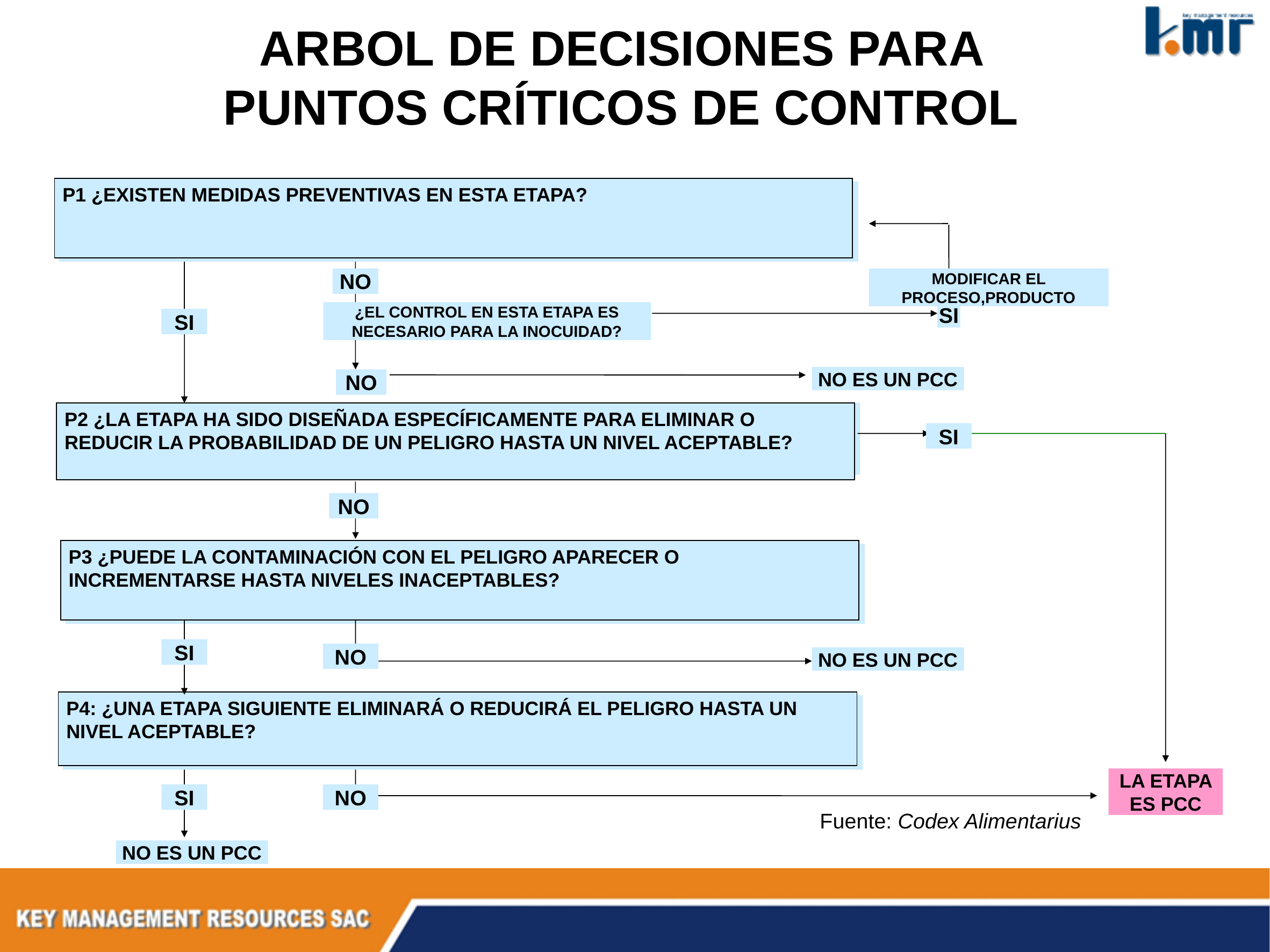

ARBOL DE DECISIONES PARA PUNTOS CRÍTICOS DE CONTROL
P1 ¿EXISTEN MEDIDAS PREVENTIVAS EN ESTA ETAPA?

NO
MODIFICAR EL PROCESO,PRODUCTO
¿EL CONTROL EN ESTA ETAPA ES NECESARIO PARA LA INOCUIDAD?
SI
SI

NO ES UN PCC
NO

P2 ¿LA ETAPA HA SIDO DISEÑADA ESPECÍFICAMENTE PARA ELIMINAR O REDUCIR LA PROBABILIDAD DE UN PELIGRO HASTA UN NIVEL ACEPTABLE?
SI

NO
P3 ¿PUEDE LA CONTAMINACIÓN CON EL PELIGRO APARECER O INCREMENTARSE HASTA NIVELES INACEPTABLES?

SI
NO
NO ES UN PCC

P4: ¿UNA ETAPA SIGUIENTE ELIMINARÁ O REDUCIRÁ EL PELIGRO HASTA UN NIVEL ACEPTABLE?

LA ETAPA ES PCC
SI
NO

Fuente: Codex Alimentarius
NO ES UN PCC